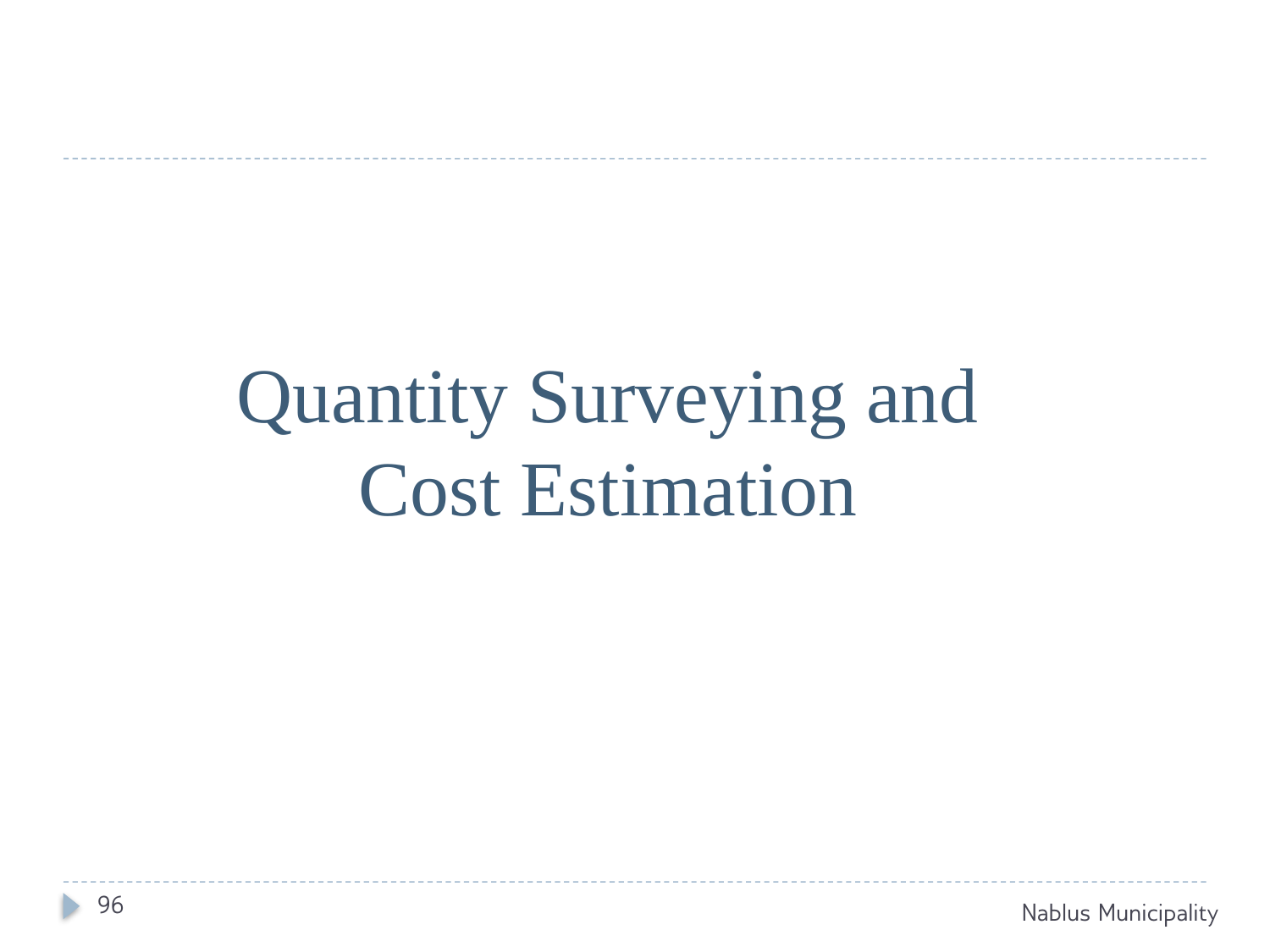

# Quantity Surveying and Cost Estimation
96
Nablus Municipality